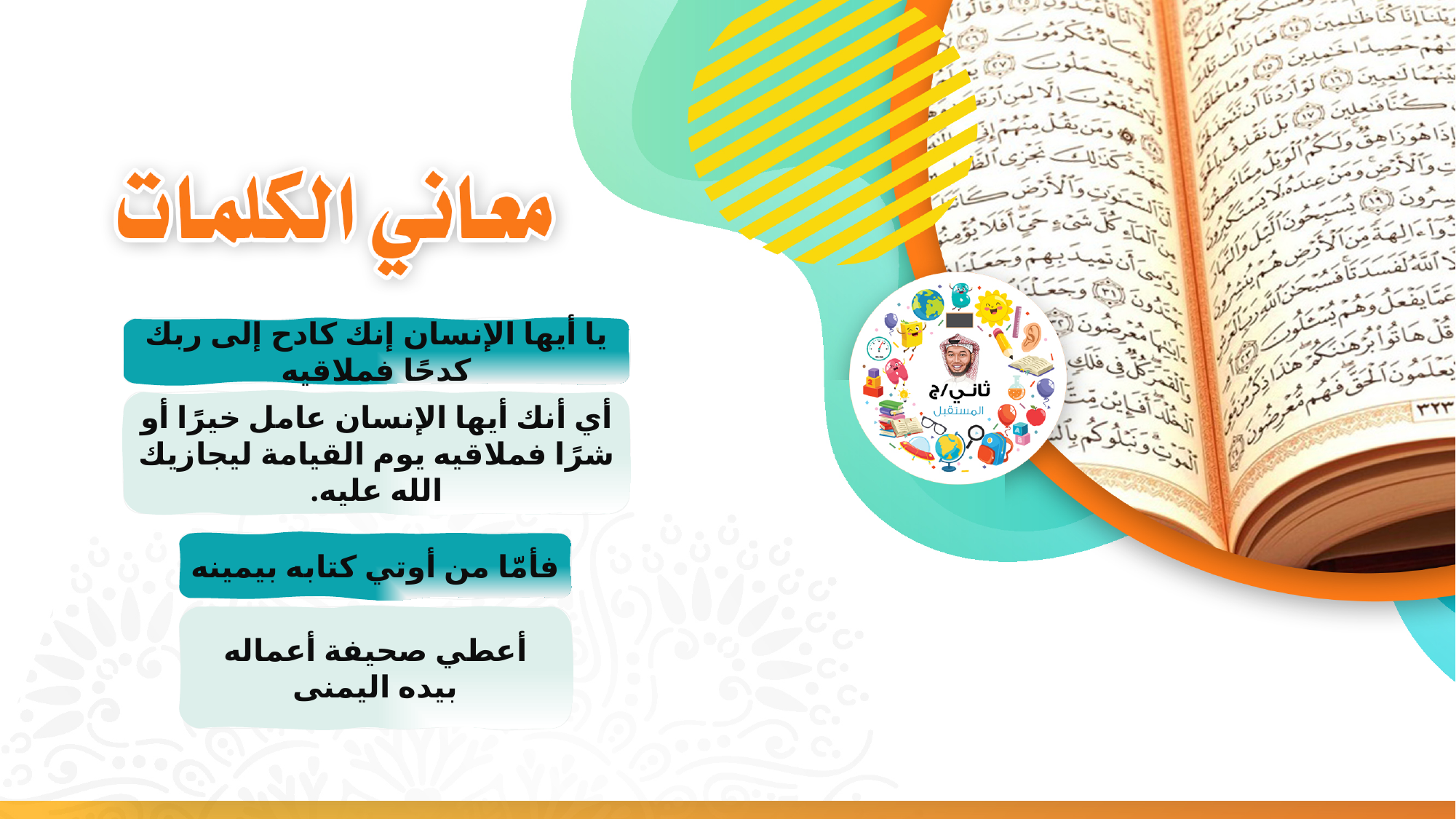

يا أيها الإنسان إنك كادح إلى ربك كدحًا فملاقيه
أي أنك أيها الإنسان عامل خيرًا أو شرًا فملاقيه يوم القيامة ليجازيك الله عليه.
فأمّا من أوتي كتابه بيمينه
أعطي صحيفة أعماله بيده اليمنى